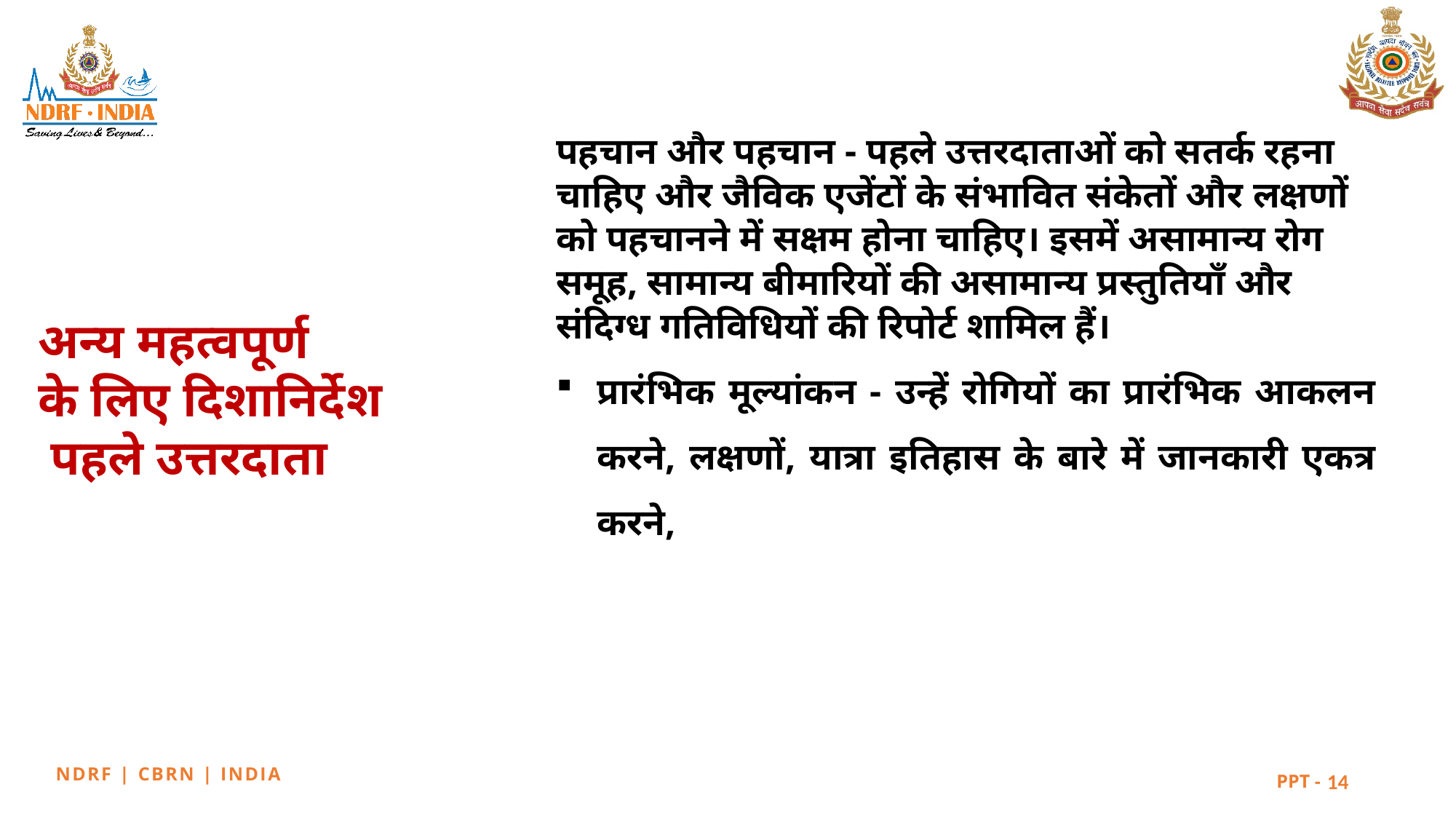

पहचान और पहचान - पहले उत्तरदाताओं को सतर्क रहना चाहिए और जैविक एजेंटों के संभावित संकेतों और लक्षणों को पहचानने में सक्षम होना चाहिए। इसमें असामान्य रोग समूह, सामान्य बीमारियों की असामान्य प्रस्तुतियाँ और संदिग्ध गतिविधियों की रिपोर्ट शामिल हैं।
प्रारंभिक मूल्यांकन - उन्हें रोगियों का प्रारंभिक आकलन करने, लक्षणों, यात्रा इतिहास के बारे में जानकारी एकत्र करने,
अन्य महत्वपूर्ण
के लिए दिशानिर्देश
 पहले उत्तरदाता
14